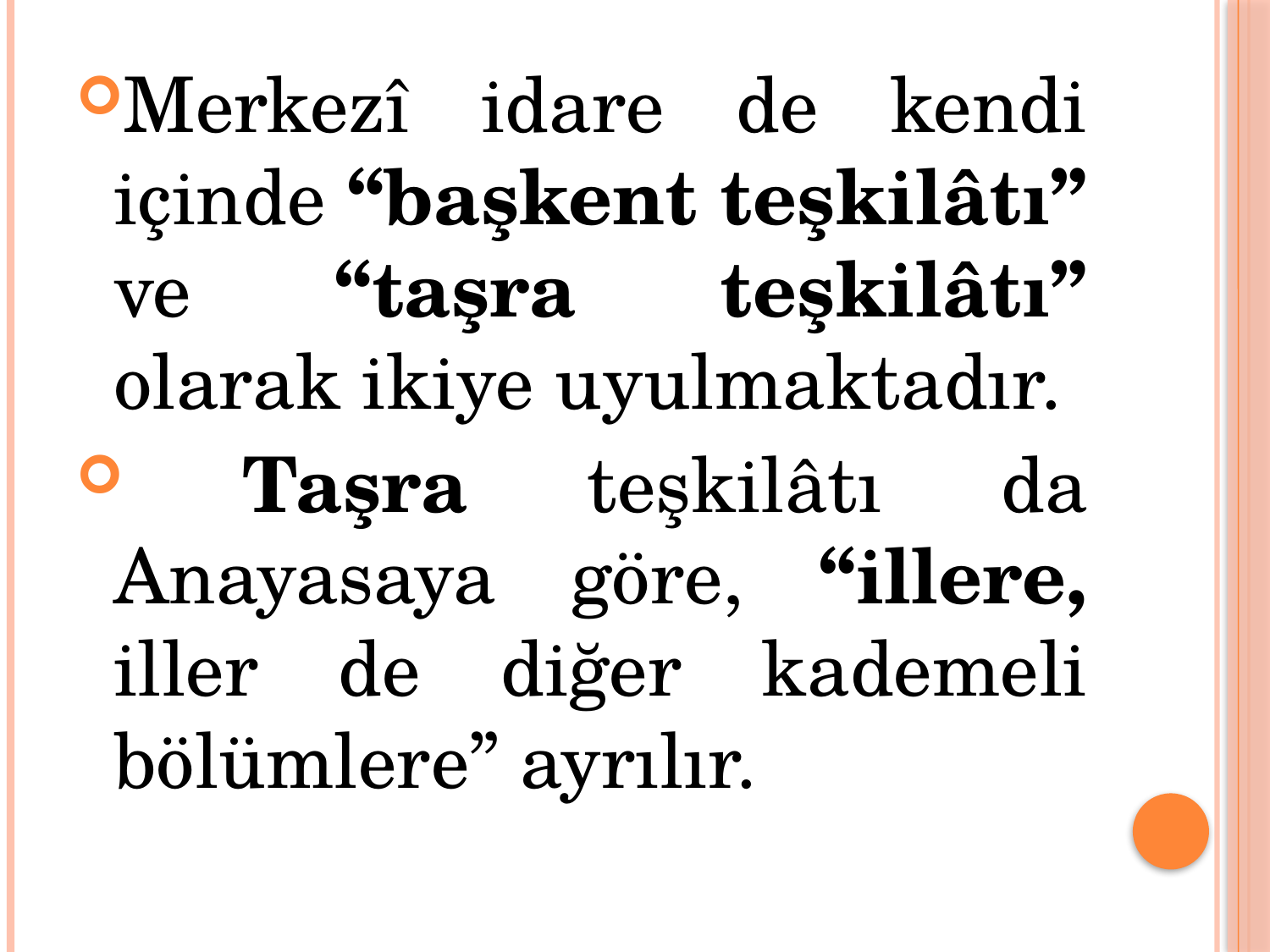

Merkezî idare de kendi içinde “başkent teşkilâtı” ve “taşra teşkilâtı” olarak ikiye uyulmaktadır.
 Taşra teşkilâtı da Anayasaya göre, “illere, iller de diğer kademeli bölümlere” ayrılır.